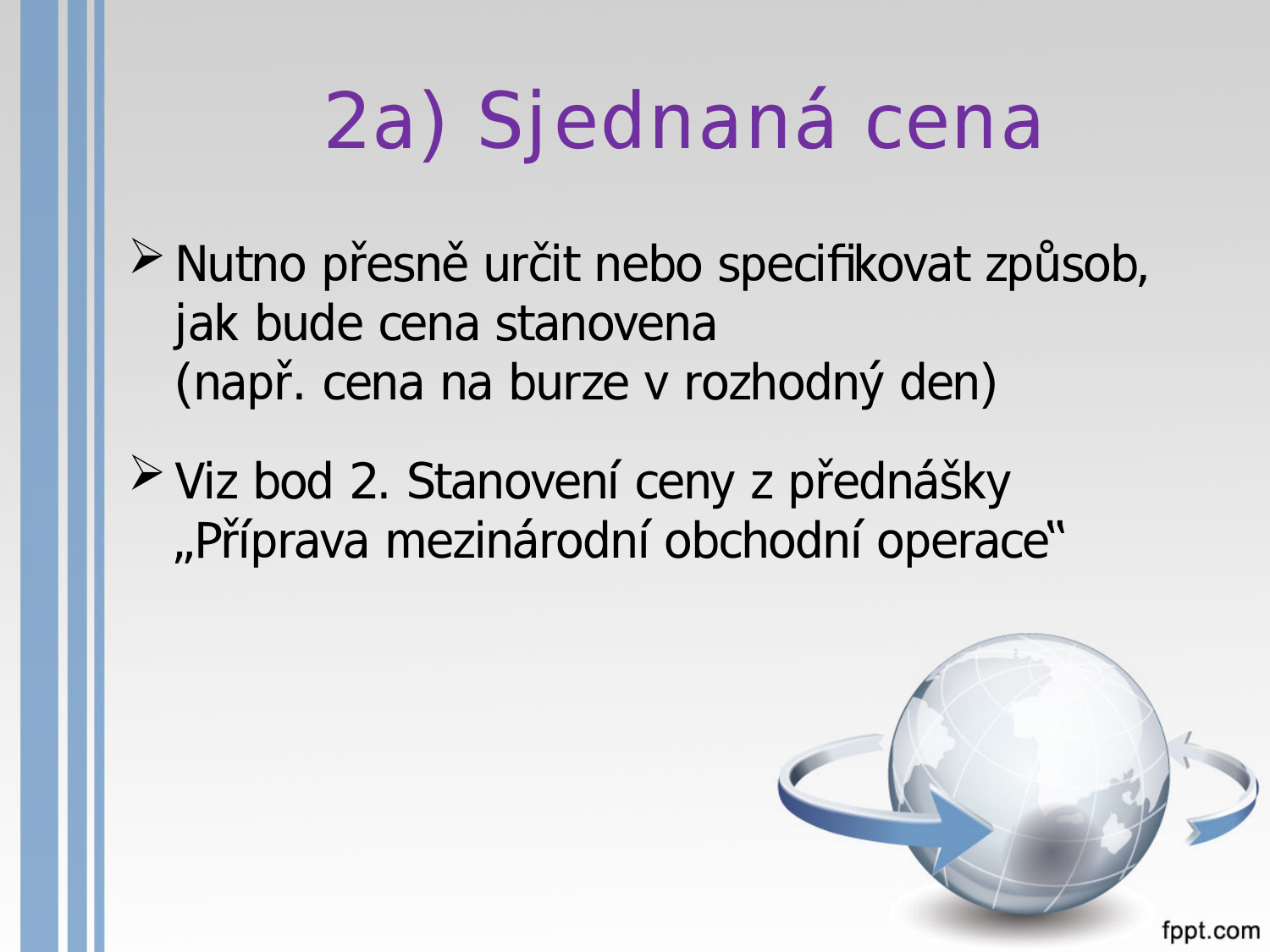

# 2a) Sjednaná cena
Nutno přesně určit nebo specifikovat způsob,
jak bude cena stanovena
(např. cena na burze v rozhodný den)

Viz bod 2. Stanovení ceny z přednášky
„Příprava mezinárodní obchodní operace“